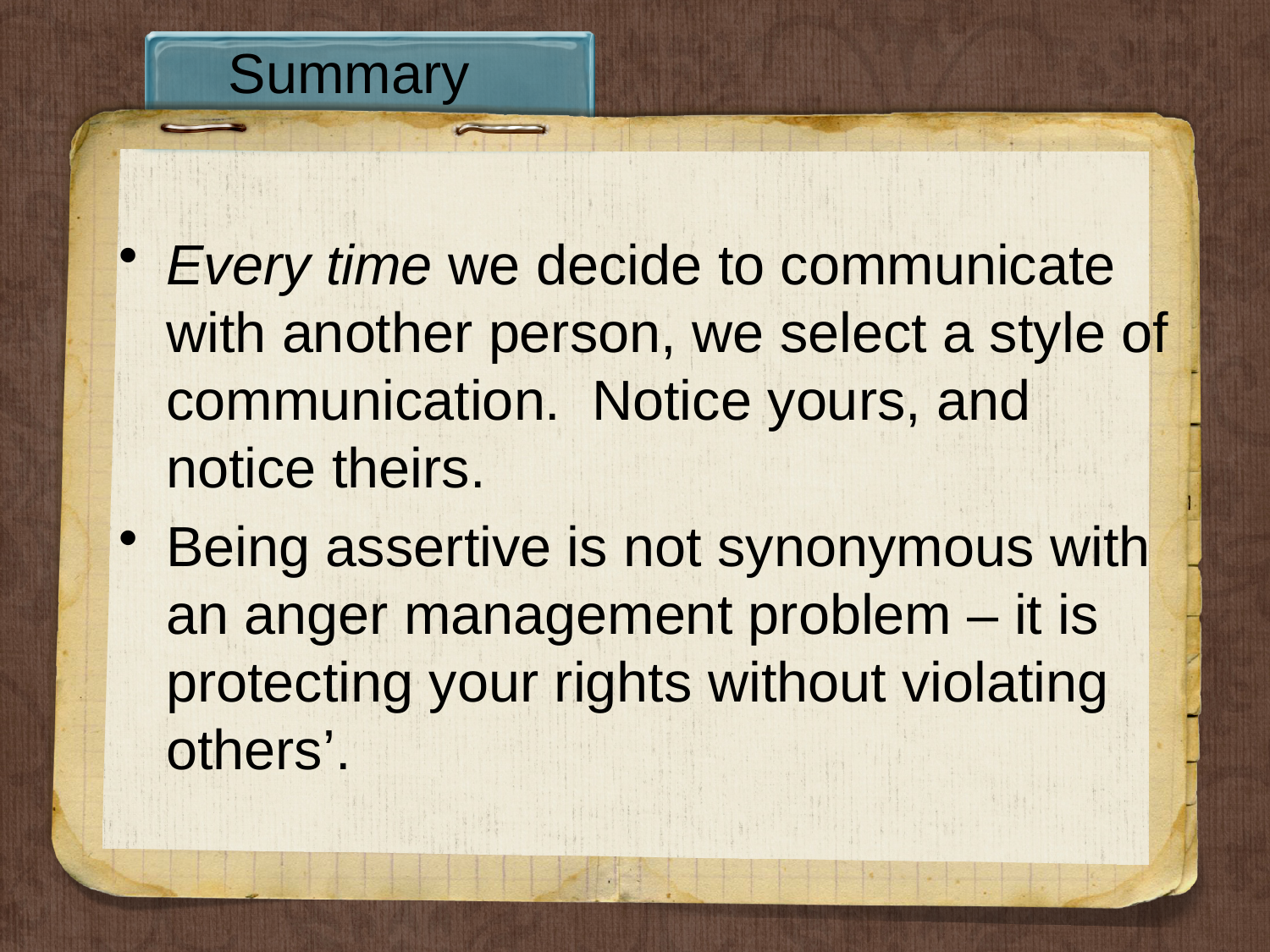

# Summary
Every time we decide to communicate with another person, we select a style of communication.  Notice yours, and notice theirs.
Being assertive is not synonymous with an anger management problem – it is protecting your rights without violating others’.